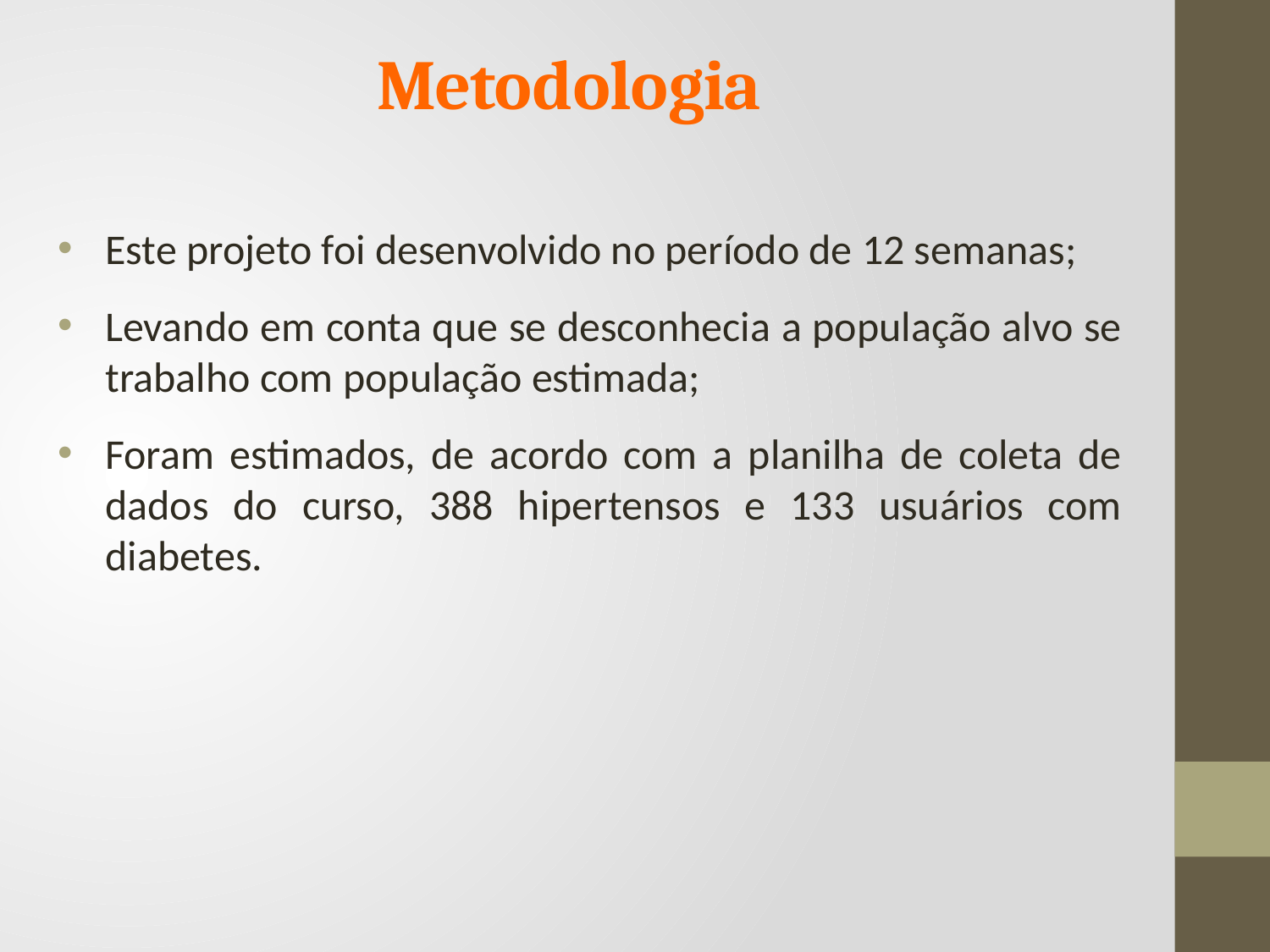

# Metodologia
Este projeto foi desenvolvido no período de 12 semanas;
Levando em conta que se desconhecia a população alvo se trabalho com população estimada;
Foram estimados, de acordo com a planilha de coleta de dados do curso, 388 hipertensos e 133 usuários com diabetes.